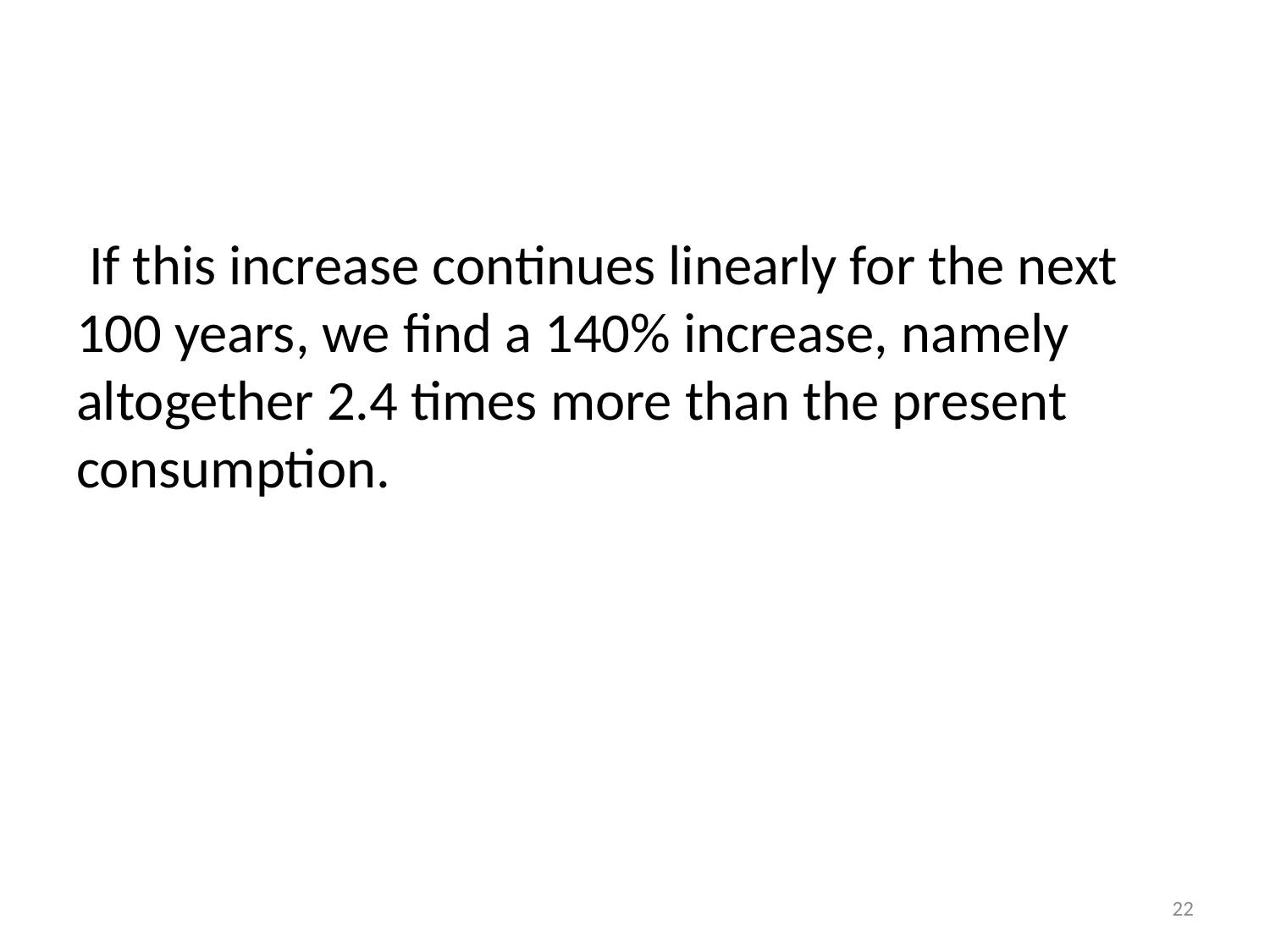

#
 If this increase continues linearly for the next 100 years, we find a 140% increase, namely altogether 2.4 times more than the present consumption.
22